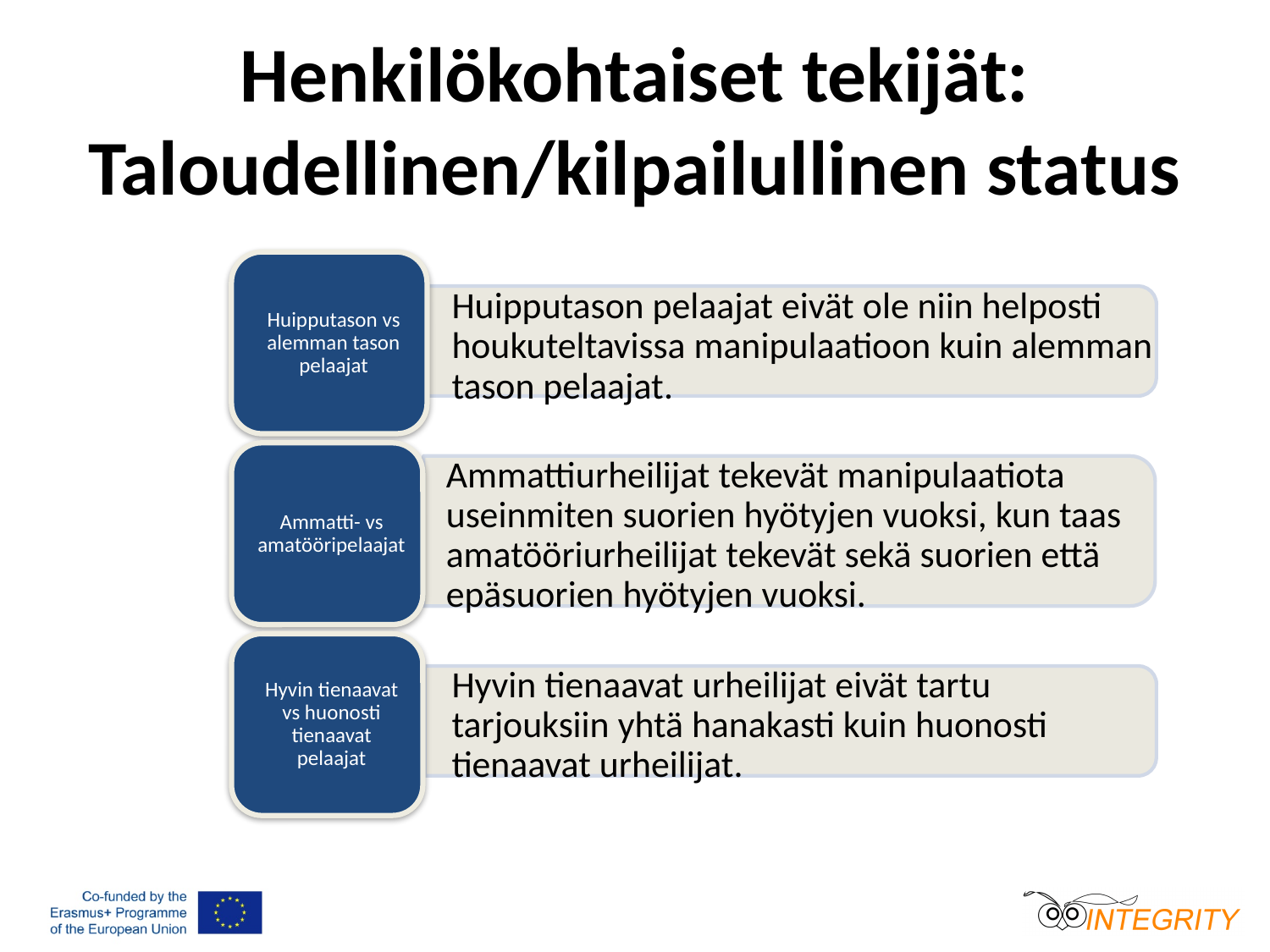

# Henkilökohtaiset tekijät: Taloudellinen/kilpailullinen status

Huipputason vs alemman tason pelaajat
Ammatti- vs amatööripelaajat
Hyvin tienaavat vs huonosti tienaavat pelaajat
Huipputason pelaajat eivät ole niin helposti houkuteltavissa manipulaatioon kuin alemman tason pelaajat.

Ammattiurheilijat tekevät manipulaatiota useinmiten suorien hyötyjen vuoksi, kun taas amatööriurheilijat tekevät sekä suorien että epäsuorien hyötyjen vuoksi.
Hyvin tienaavat urheilijat eivät tartu tarjouksiin yhtä hanakasti kuin huonosti tienaavat urheilijat.